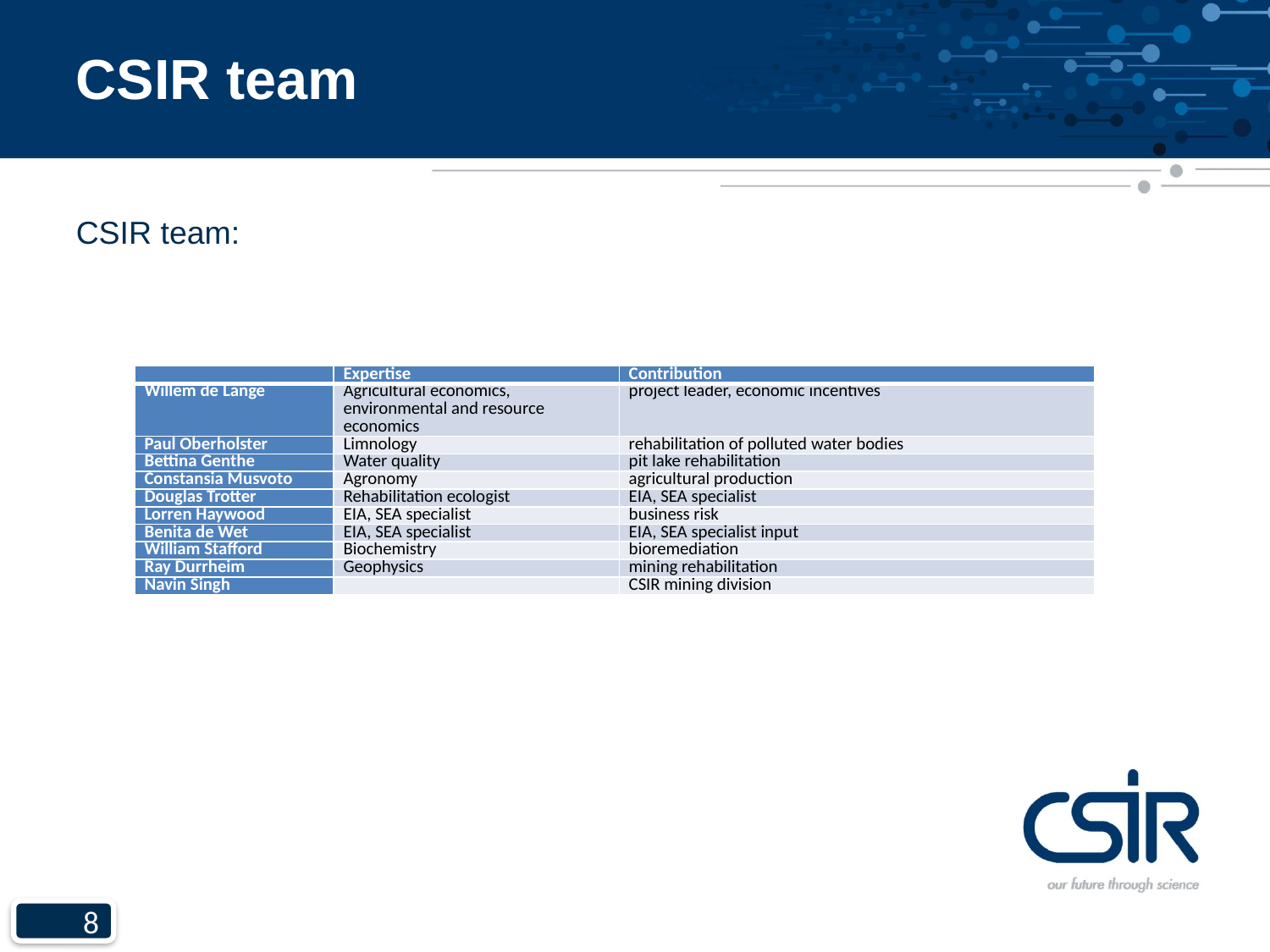

# CSIR team
CSIR team:
|  | Expertise | Contribution |
| --- | --- | --- |
| Willem de Lange | Agricultural economics, environmental and resource economics | project leader, economic incentives |
| Paul Oberholster | Limnology | rehabilitation of polluted water bodies |
| Bettina Genthe | Water quality | pit lake rehabilitation |
| Constansia Musvoto | Agronomy | agricultural production |
| Douglas Trotter | Rehabilitation ecologist | EIA, SEA specialist |
| Lorren Haywood | EIA, SEA specialist | business risk |
| Benita de Wet | EIA, SEA specialist | EIA, SEA specialist input |
| William Stafford | Biochemistry | bioremediation |
| Ray Durrheim | Geophysics | mining rehabilitation |
| Navin Singh |  | CSIR mining division |